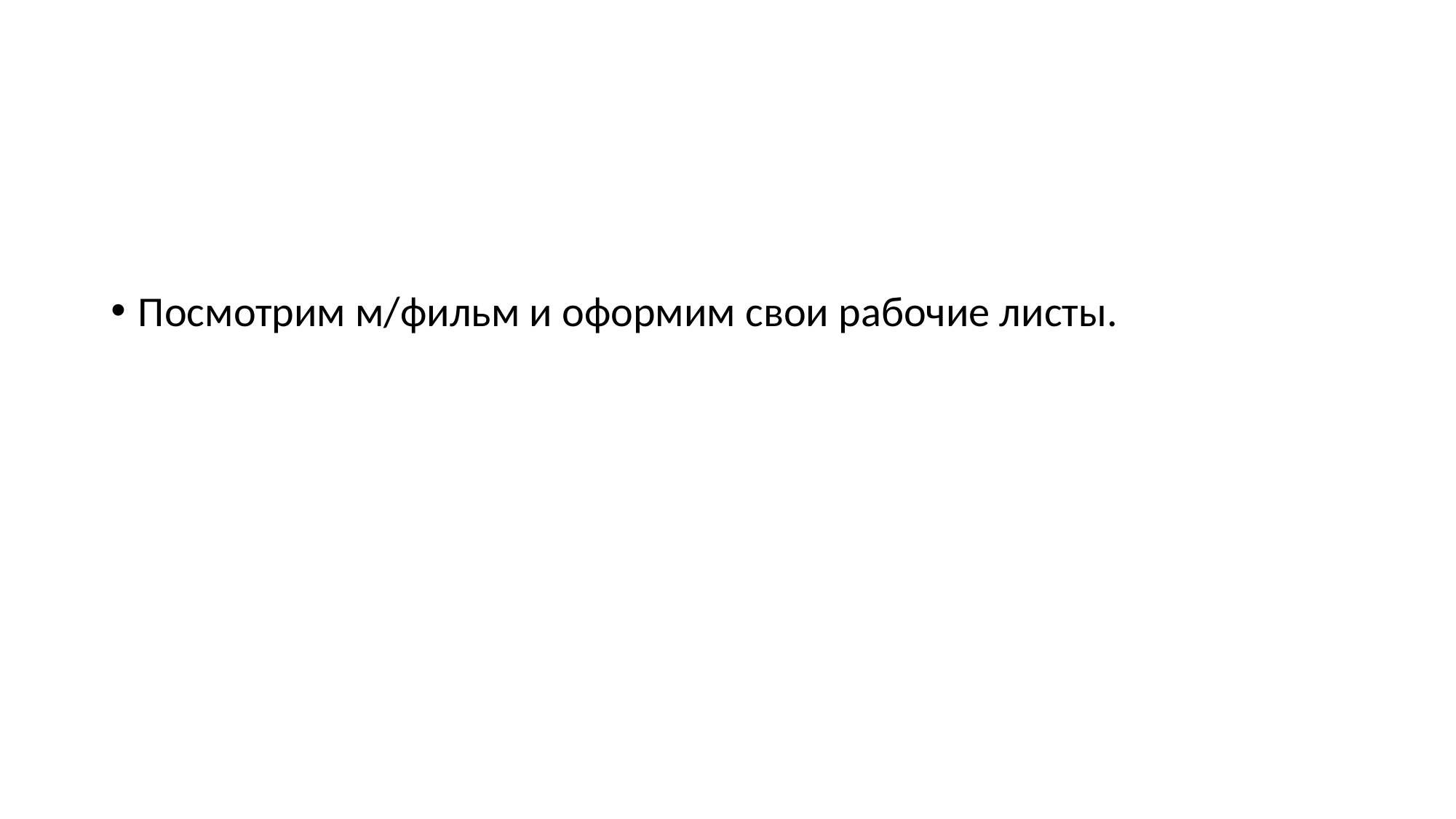

#

Посмотрим м/фильм и оформим свои рабочие листы.